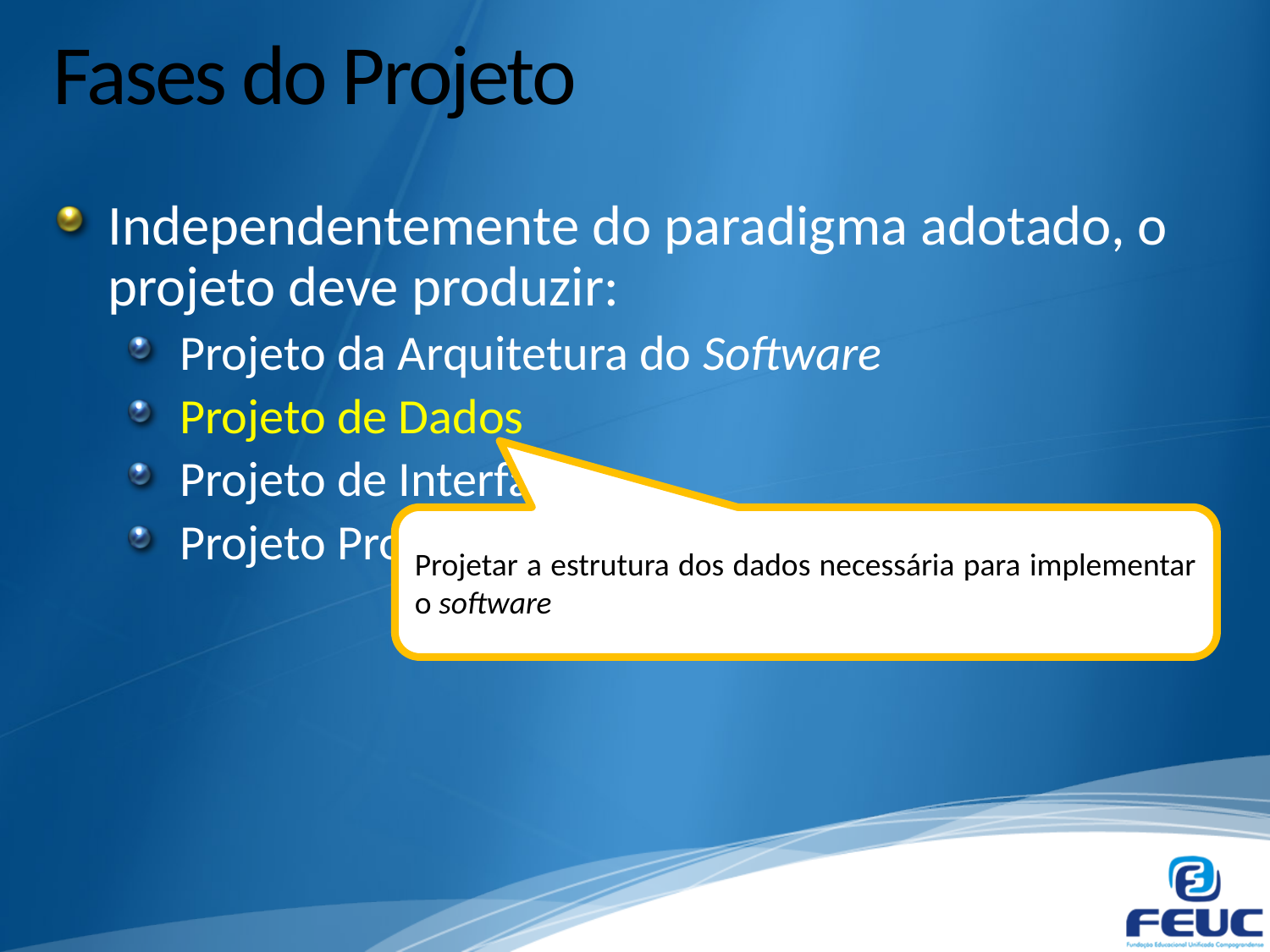

# Fases do Projeto
Independentemente do paradigma adotado, o projeto deve produzir:
Projeto da Arquitetura do Software
Projeto de Dados
Projeto de Interfaces
Projeto Procedimental
Projetar a estrutura dos dados necessária para implementar o software